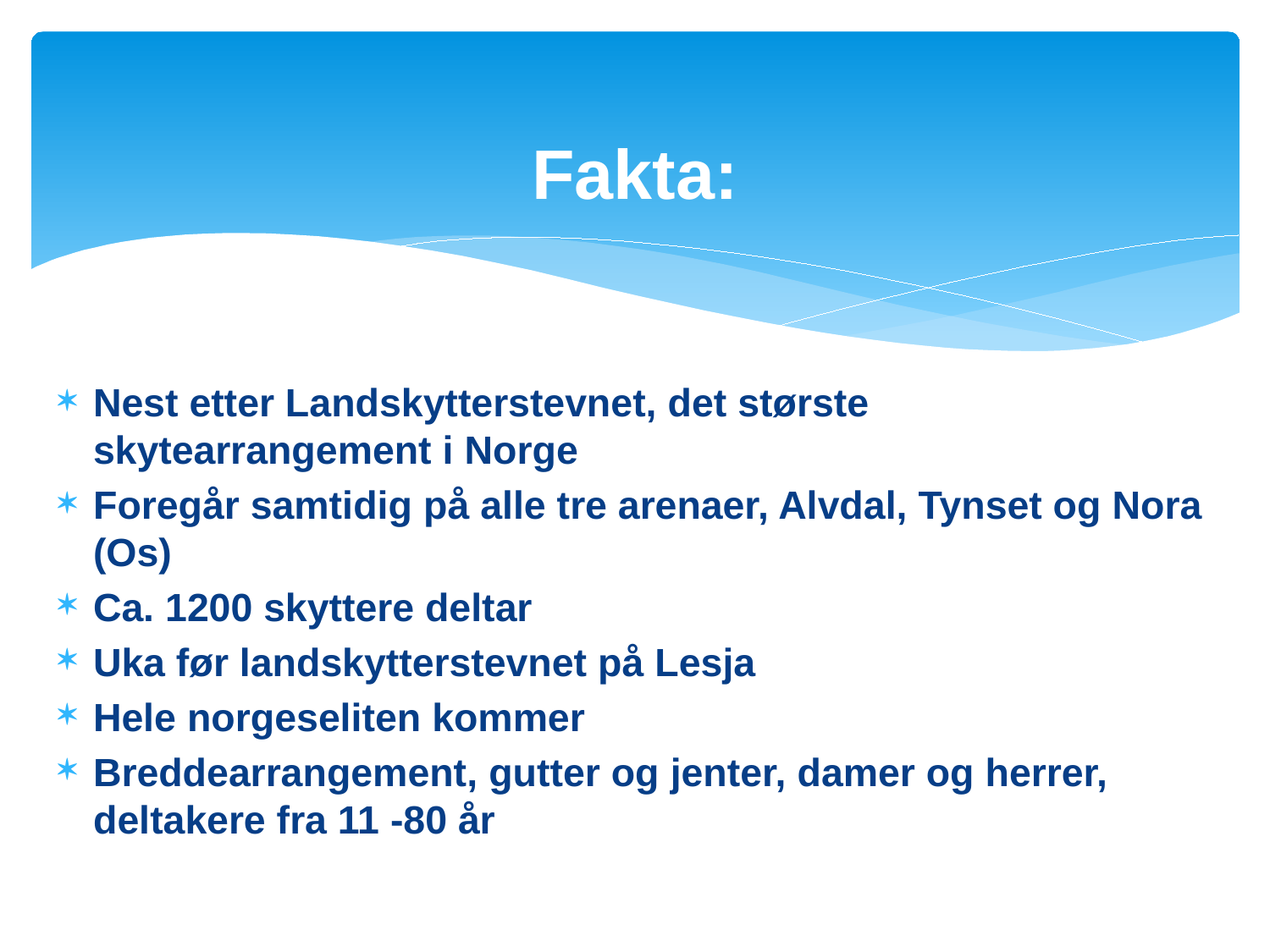

# Fakta:
Nest etter Landskytterstevnet, det største skytearrangement i Norge
Foregår samtidig på alle tre arenaer, Alvdal, Tynset og Nora (Os)
Ca. 1200 skyttere deltar
Uka før landskytterstevnet på Lesja
Hele norgeseliten kommer
Breddearrangement, gutter og jenter, damer og herrer, deltakere fra 11 -80 år